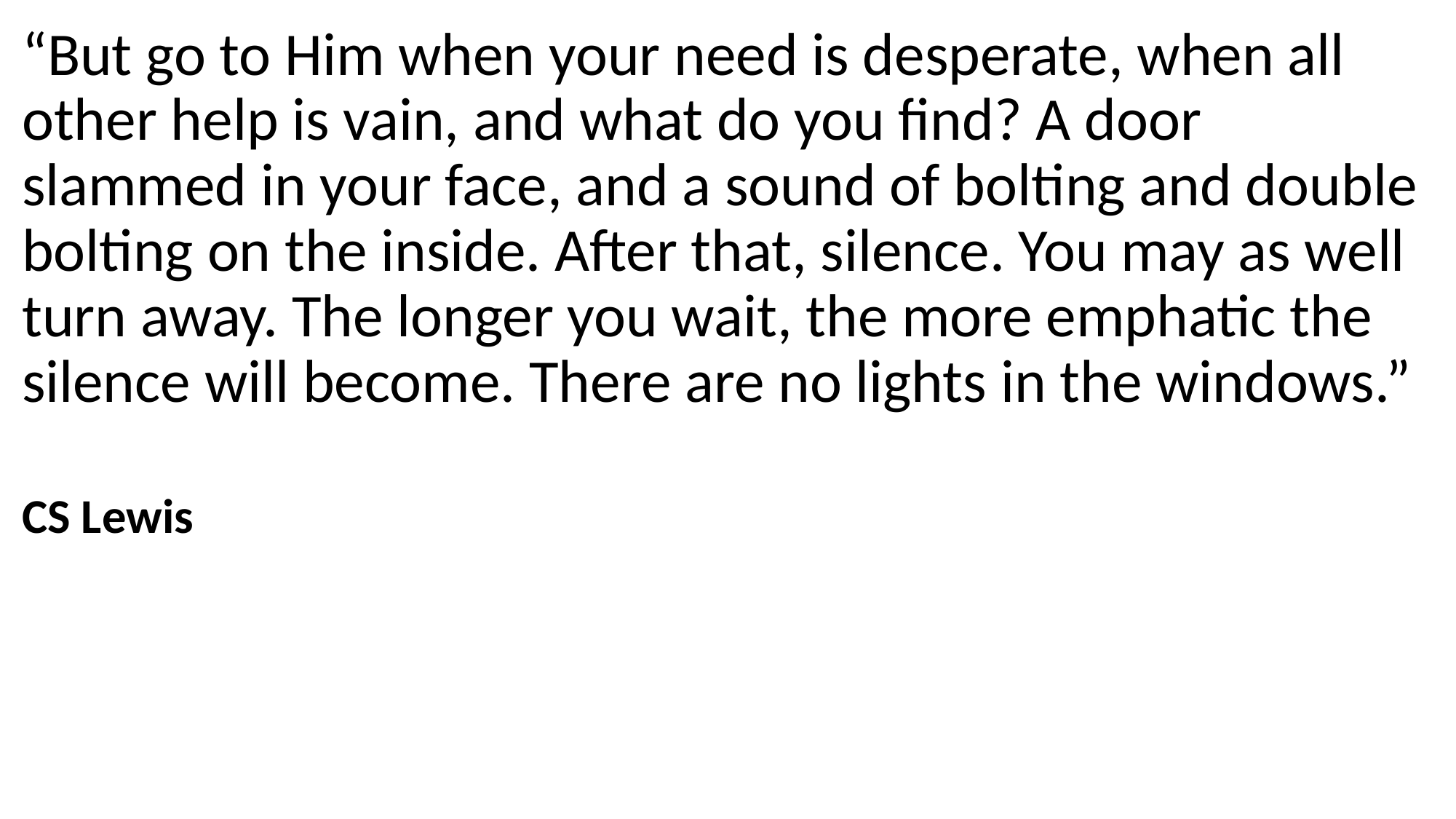

“But go to Him when your need is desperate, when all other help is vain, and what do you find? A door slammed in your face, and a sound of bolting and double bolting on the inside. After that, silence. You may as well turn away. The longer you wait, the more emphatic the silence will become. There are no lights in the windows.”

CS Lewis